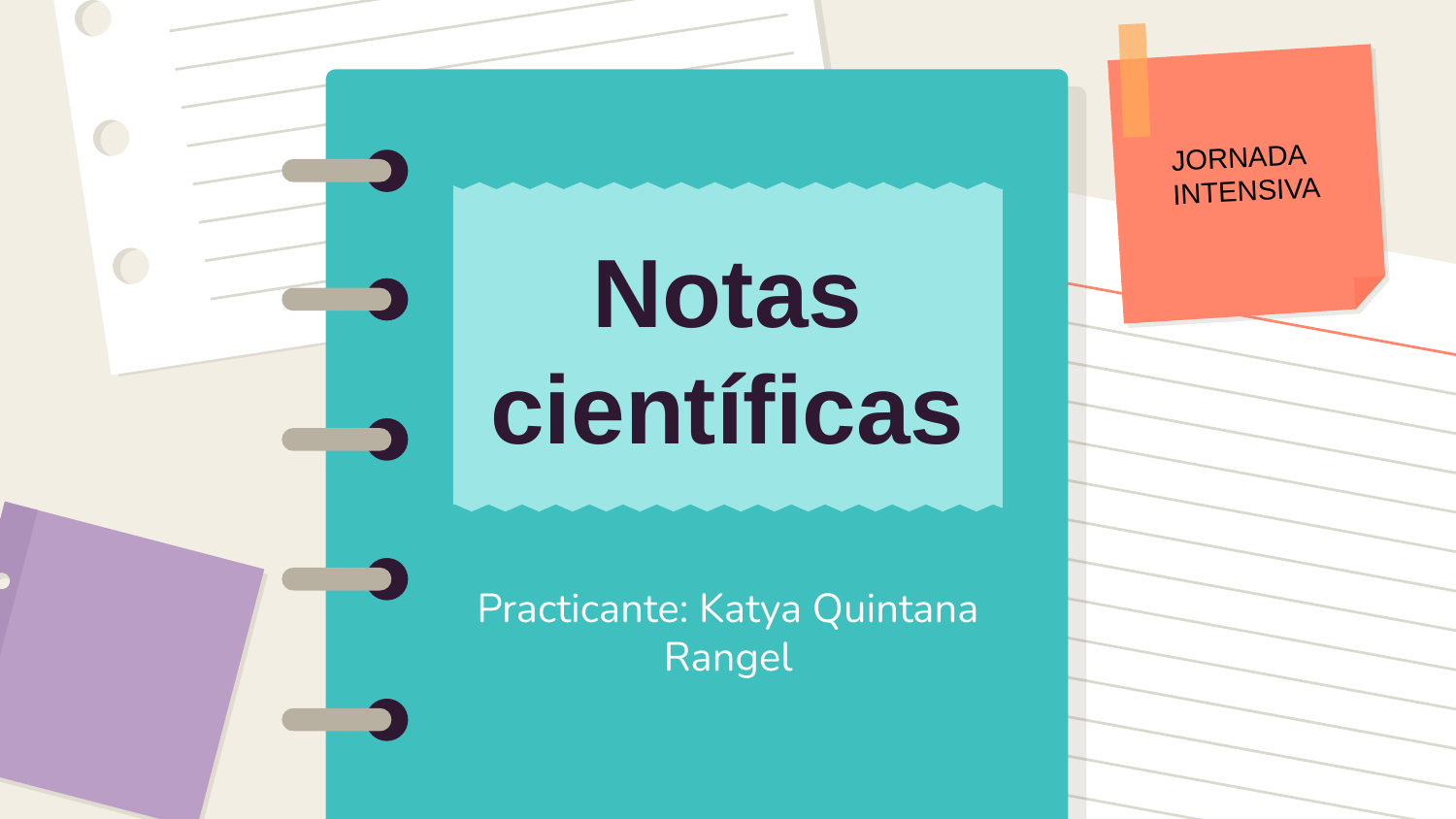

JORNADA INTENSIVA

# Notas científicas

Practicante: Katya Quintana Rangel